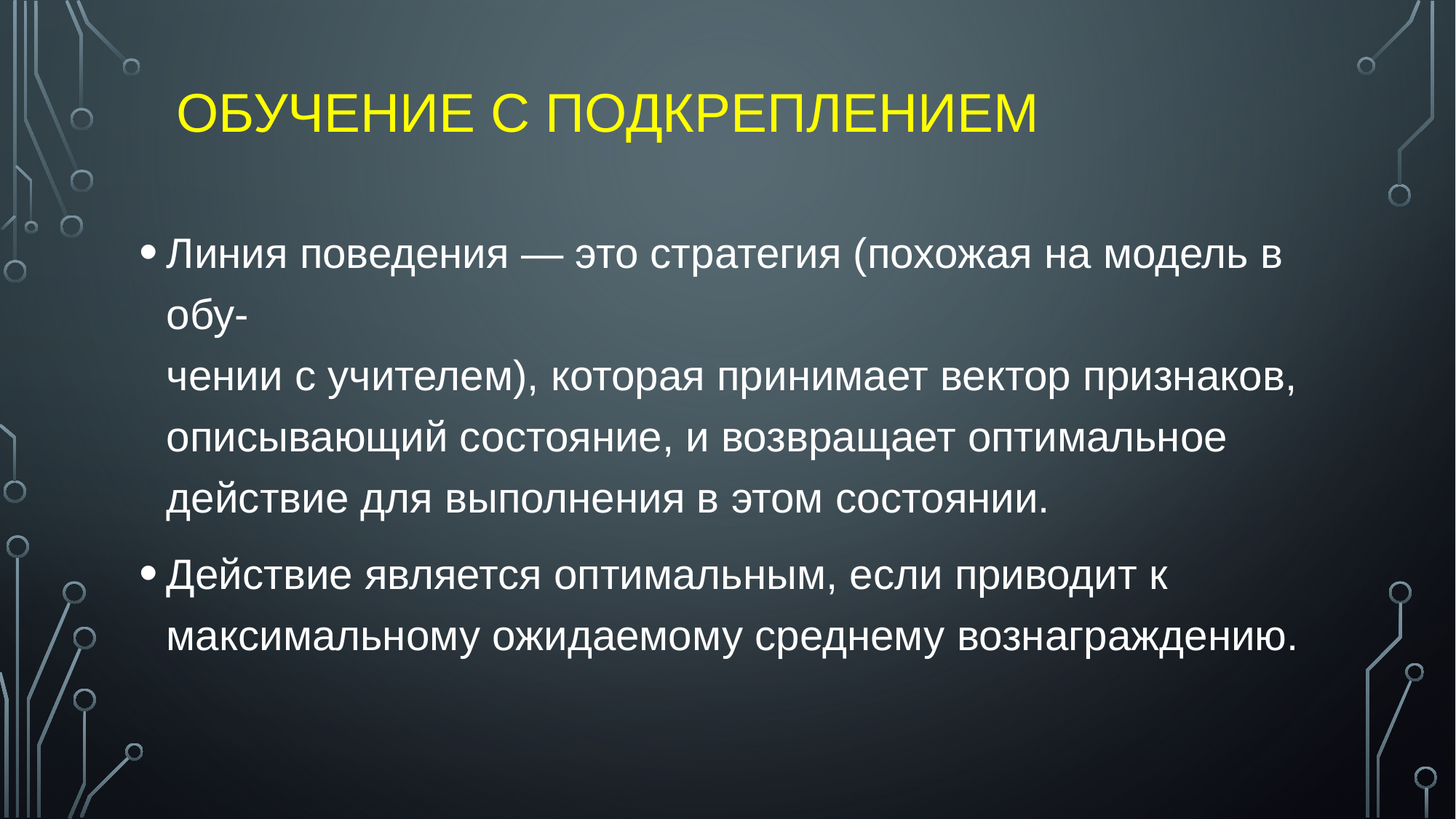

# Обучение с подкреплением
Линия поведения — это стратегия (похожая на модель в обу-
чении с учителем), которая принимает вектор признаков, описывающий состояние, и возвращает оптимальное действие для выполнения в этом состоянии.
Действие является оптимальным, если приводит к максимальному ожидаемому среднему вознаграждению.